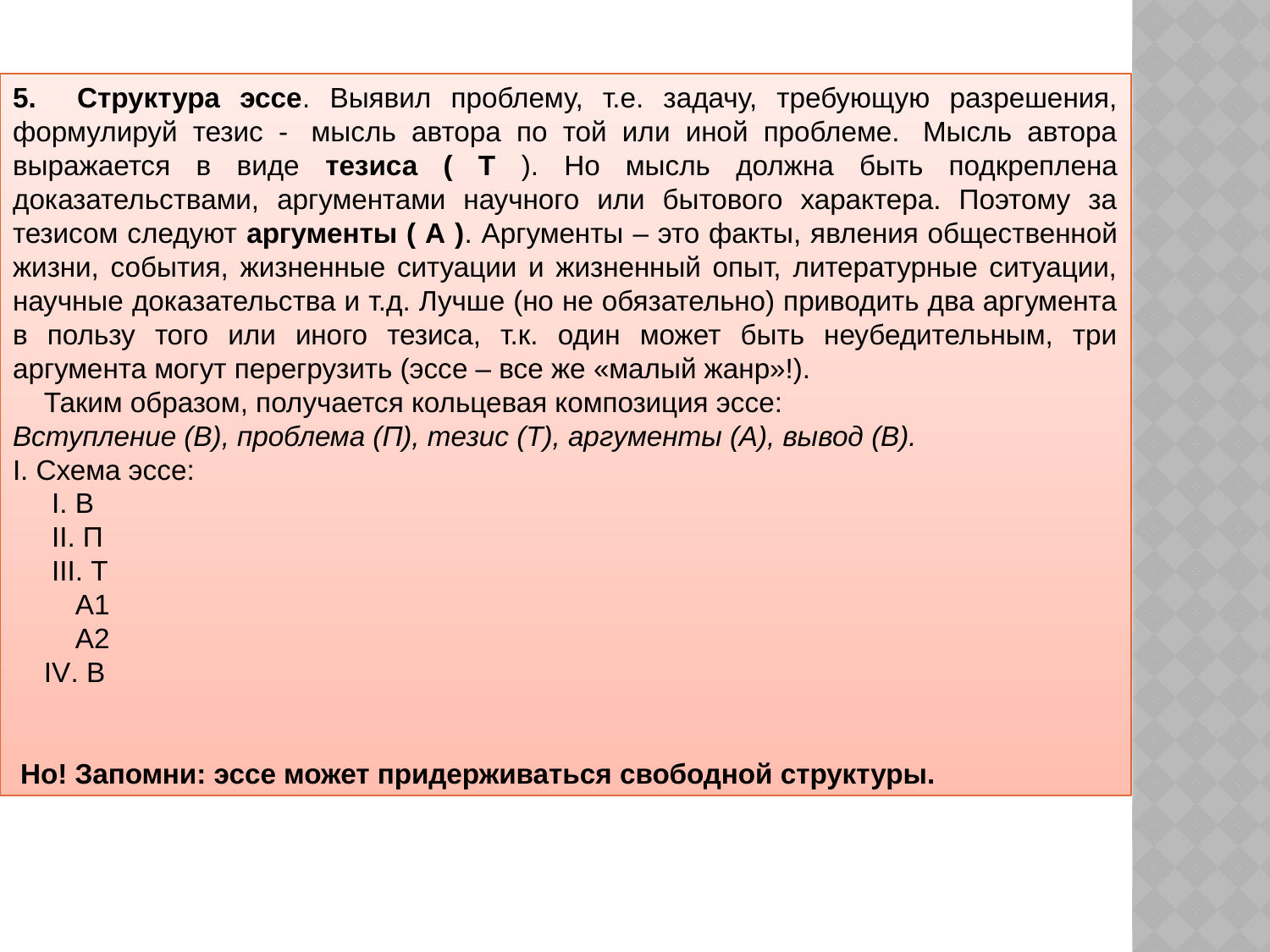

5.      Структура эссе. Выявил проблему, т.е. задачу, требующую разрешения, формулируй тезис -  мысль автора по той или иной проблеме.  Мысль автора выражается в виде тезиса ( Т ). Но мысль должна быть подкреплена доказательствами, аргументами научного или бытового характера. Поэтому за тезисом следуют аргументы ( А ). Аргументы – это факты, явления общественной жизни, события, жизненные ситуации и жизненный опыт, литературные ситуации, научные доказательства и т.д. Лучше (но не обязательно) приводить два аргумента в пользу того или иного тезиса, т.к. один может быть неубедительным, три аргумента могут перегрузить (эссе – все же «малый жанр»!).
    Таким образом, получается кольцевая композиция эссе:
Вступление (В), проблема (П), тезис (Т), аргументы (А), вывод (В).
I. Схема эссе:
     I. В
     II. П
     III. Т
        А1
        А2
    IV. В

 Но! Запомни: эссе может придерживаться свободной структуры.